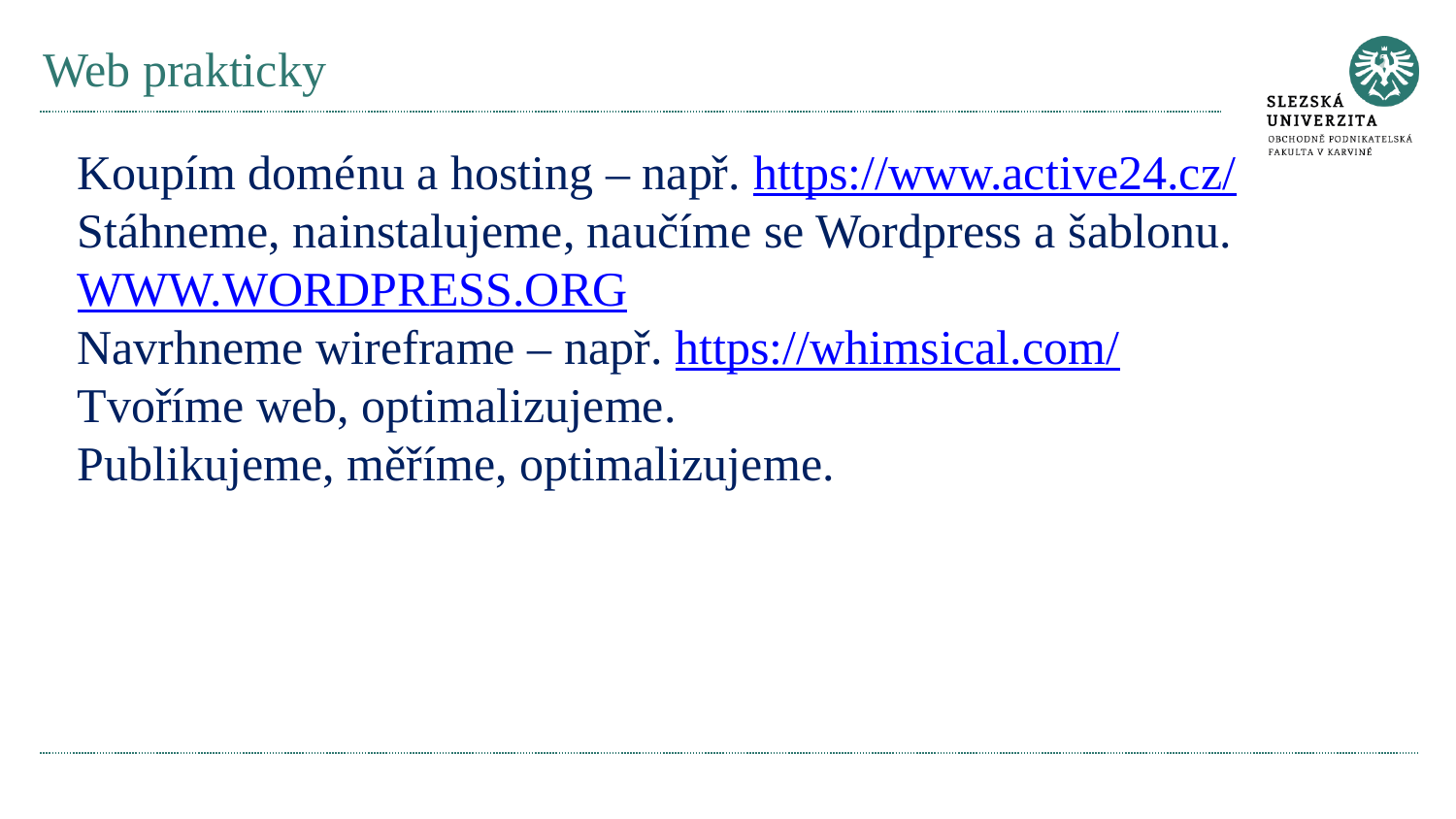

# Web prakticky
Koupím doménu a hosting – např. https://www.active24.cz/
Stáhneme, nainstalujeme, naučíme se Wordpress a šablonu. WWW.WORDPRESS.ORG
Navrhneme wireframe – např. https://whimsical.com/
Tvoříme web, optimalizujeme.
Publikujeme, měříme, optimalizujeme.